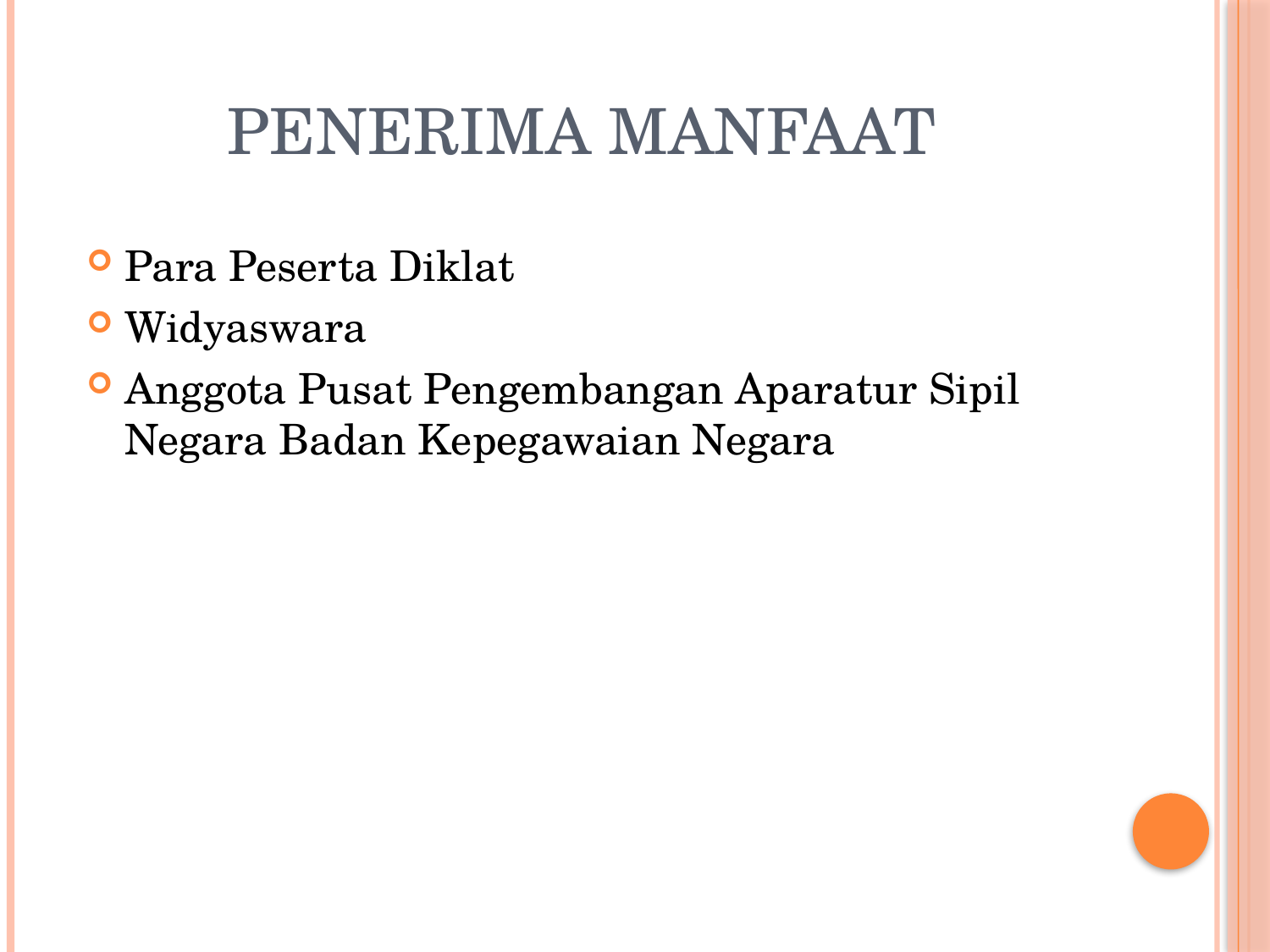

# Penerima manfaat
Para Peserta Diklat
Widyaswara
Anggota Pusat Pengembangan Aparatur Sipil Negara Badan Kepegawaian Negara